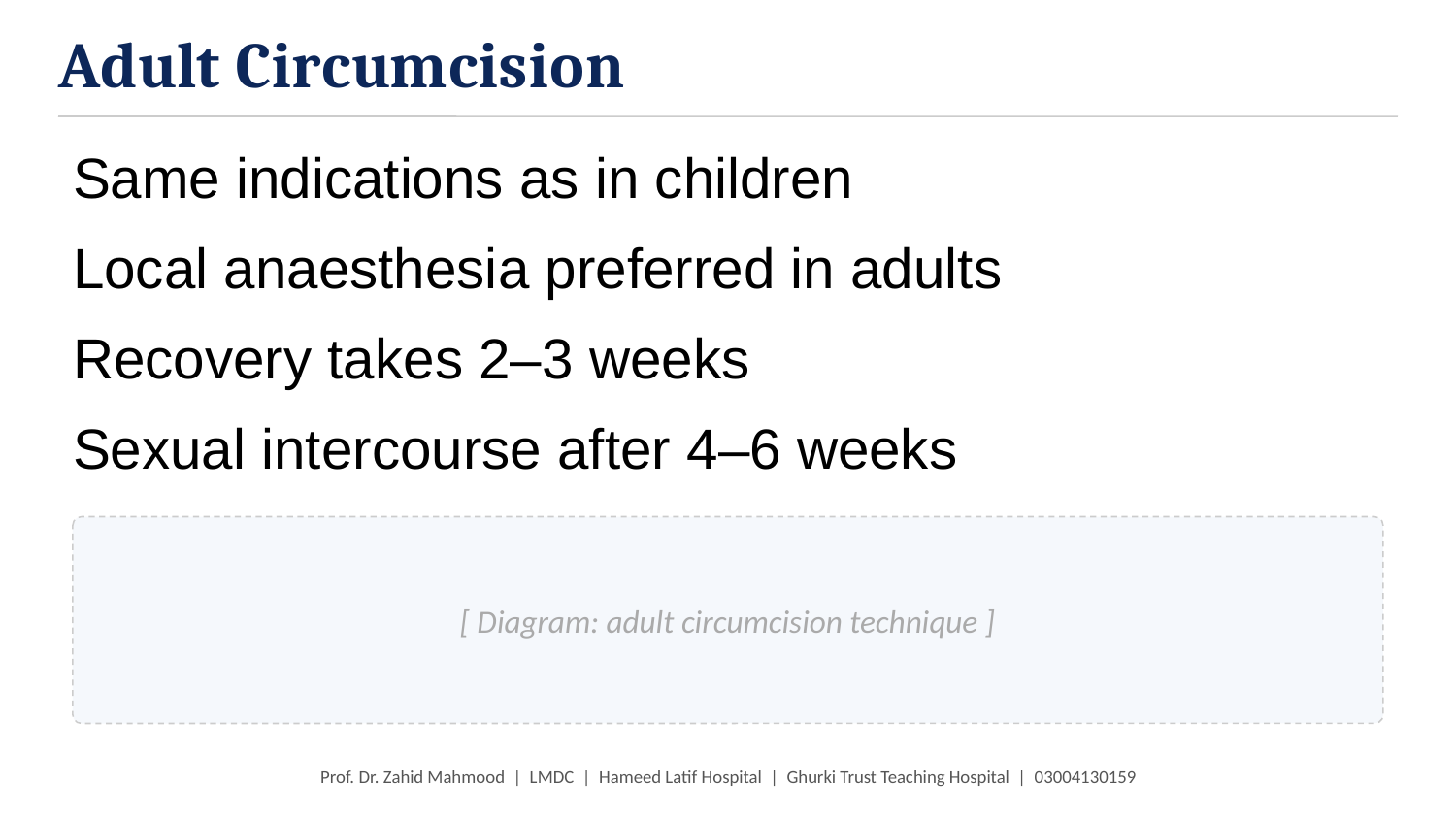

Adult Circumcision

Same indications as in children
Local anaesthesia preferred in adults
Recovery takes 2–3 weeks
Sexual intercourse after 4–6 weeks

[ Diagram: adult circumcision technique ]
Prof. Dr. Zahid Mahmood  |  LMDC  |  Hameed Latif Hospital  |  Ghurki Trust Teaching Hospital  |  03004130159